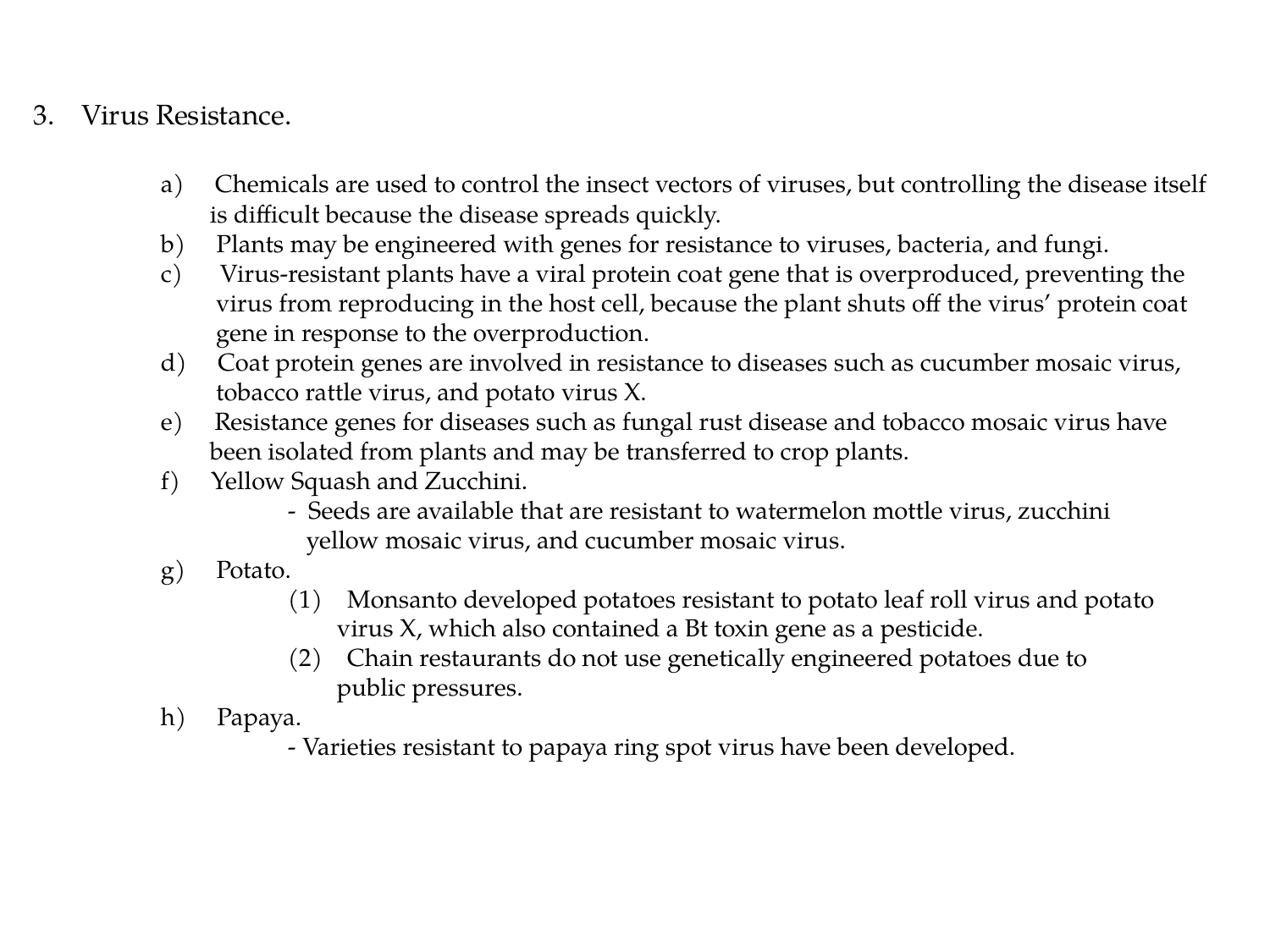

Virus Resistance.

	a)     Chemicals are used to control the insect vectors of viruses, but controlling the disease itself 	        is difficult because the disease spreads quickly.
	b)     Plants may be engineered with genes for resistance to viruses, bacteria, and fungi.
	c)      Virus-resistant plants have a viral protein coat gene that is overproduced, preventing the 	         virus from reproducing in the host cell, because the plant shuts off the virus’ protein coat 	         gene in response to the overproduction.
	d)     Coat protein genes are involved in resistance to diseases such as cucumber mosaic virus, 	         tobacco rattle virus, and potato virus X.
	e)     Resistance genes for diseases such as fungal rust disease and tobacco mosaic virus have 	   	        been isolated from plants and may be transferred to crop plants.
	f)     Yellow Squash and Zucchini.
		-  Seeds are available that are resistant to watermelon mottle virus, zucchini 			   yellow mosaic virus, and cucumber mosaic virus.
	g)     Potato.
		(1)    Monsanto developed potatoes resistant to potato leaf roll virus and potato 			        virus X, which also contained a Bt toxin gene as a pesticide.
		(2)    Chain restaurants do not use genetically engineered potatoes due to 	                        		        public pressures.
	h)     Papaya.
		- Varieties resistant to papaya ring spot virus have been developed.